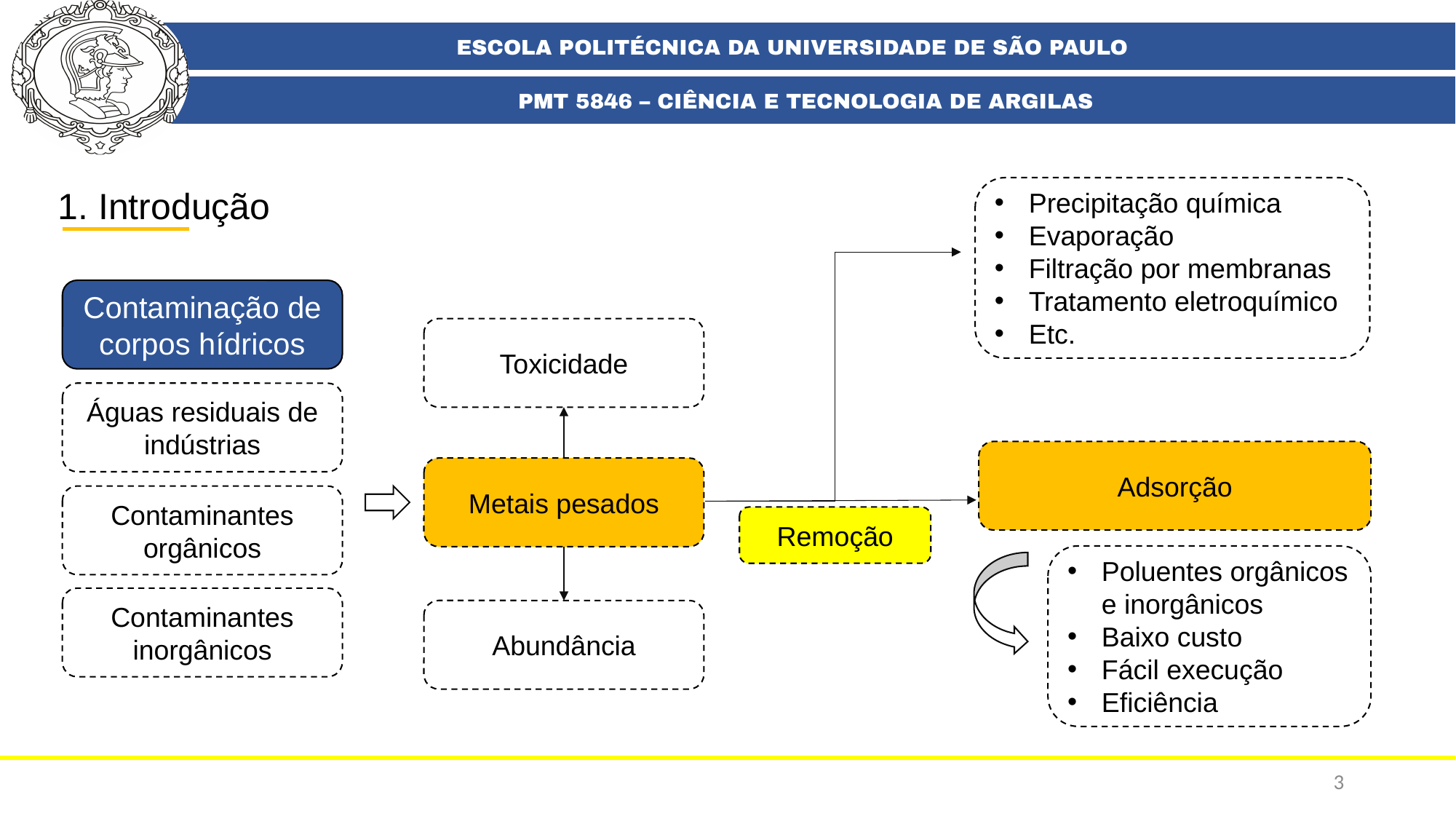

ESCOLA POLITÉCNICA DA UNIVERSIDADE DE SÃO PAULO
PMT 5846 – CIÊNCIA E TECNOLOGIA DE ARGILAS
1. Introdução
Precipitação química
Evaporação
Filtração por membranas
Tratamento eletroquímico
Etc.
Contaminação de corpos hídricos
Toxicidade
Águas residuais de indústrias
Adsorção
Metais pesados
Contaminantes orgânicos

Remoção
Poluentes orgânicos e inorgânicos
Baixo custo
Fácil execução
Eficiência

Contaminantes inorgânicos
Abundância
3